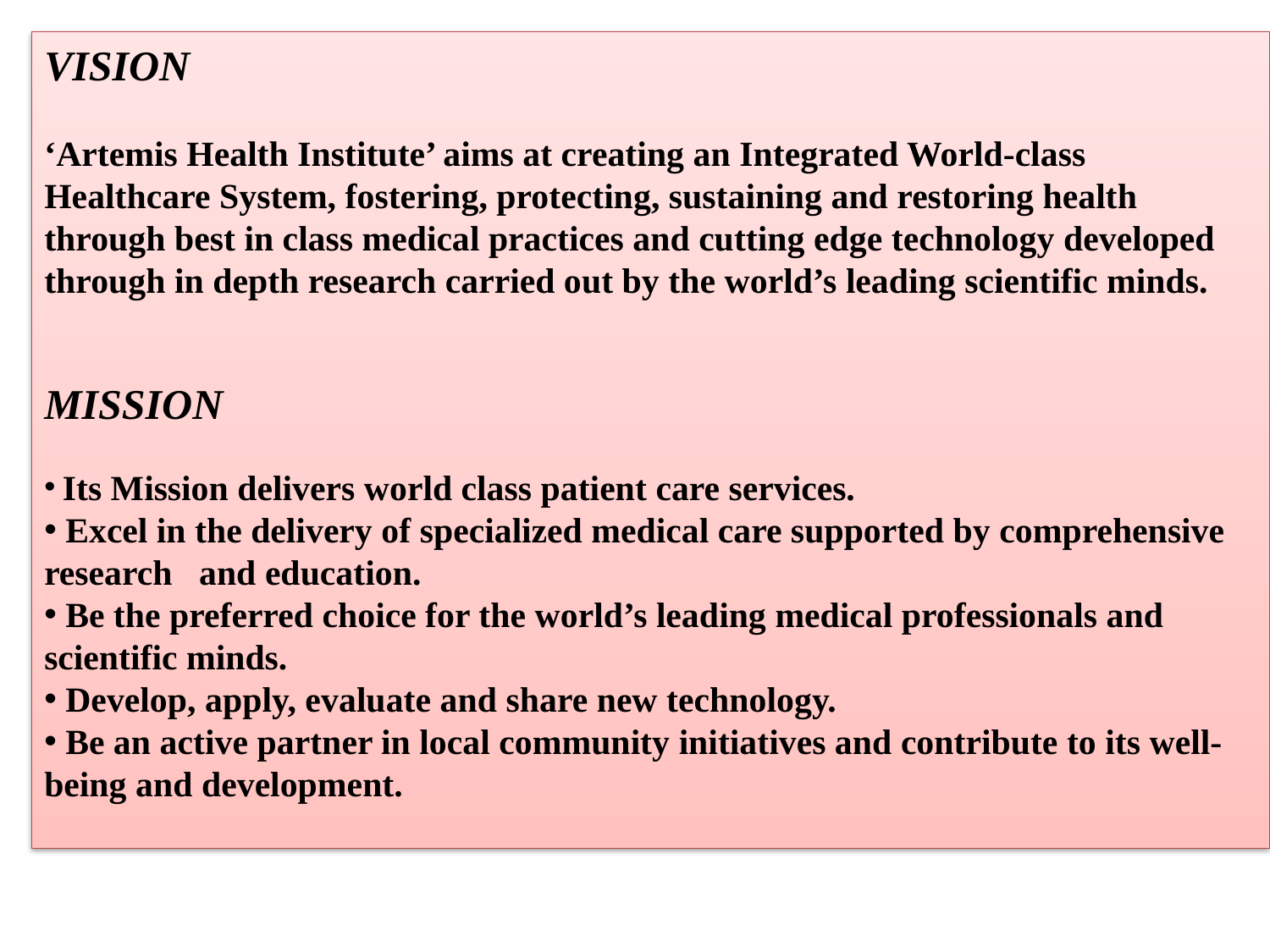

VISION

‘Artemis Health Institute’ aims at creating an Integrated World-class Healthcare System, fostering, protecting, sustaining and restoring health through best in class medical practices and cutting edge technology developed through in depth research carried out by the world’s leading scientific minds.

MISSION

 Its Mission delivers world class patient care services.
 Excel in the delivery of specialized medical care supported by comprehensive research   and education.
 Be the preferred choice for the world’s leading medical professionals and scientific minds.
 Develop, apply, evaluate and share new technology.
 Be an active partner in local community initiatives and contribute to its well-being and development.